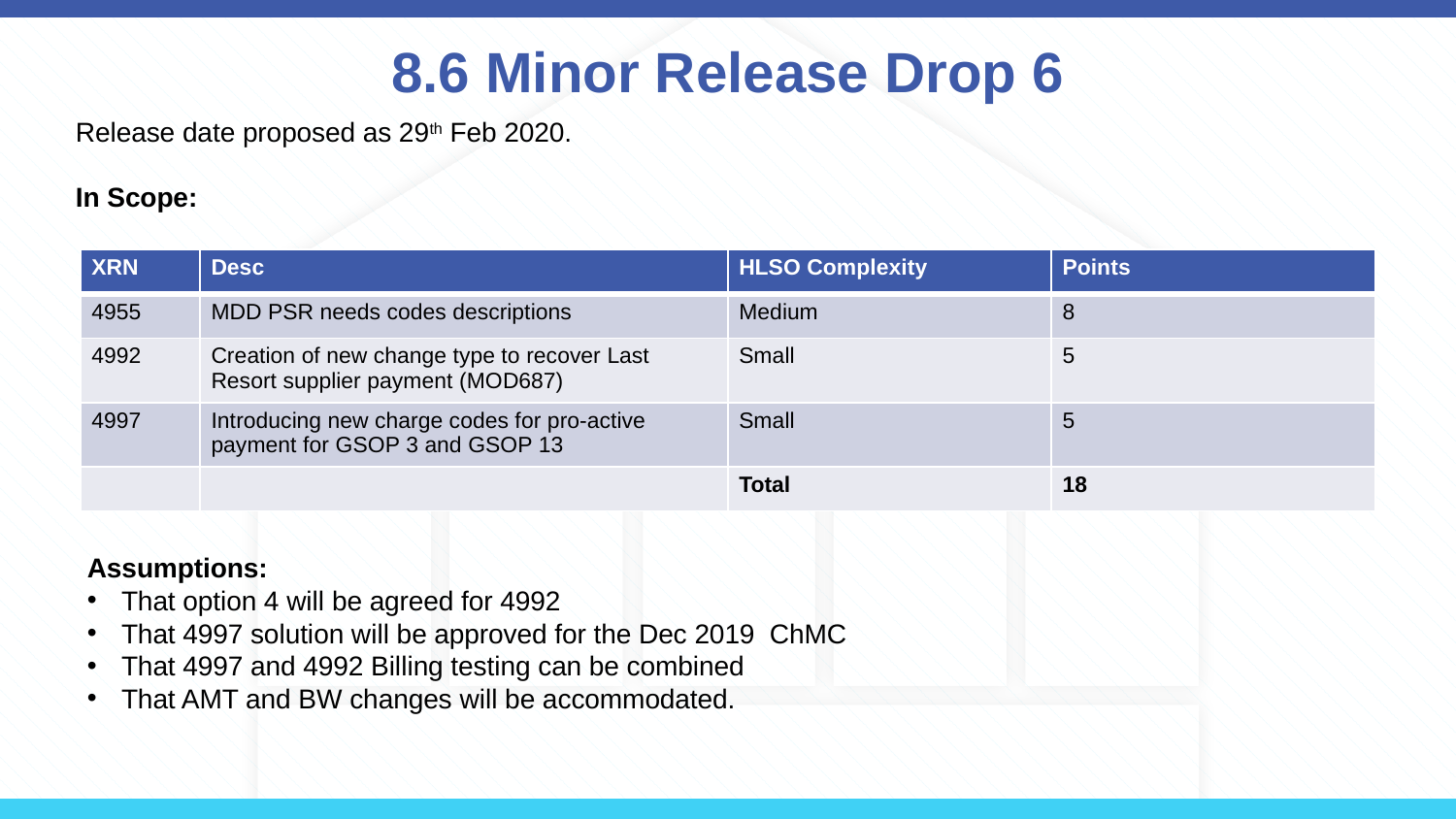

# 8.6 Minor Release Drop 6
Release date proposed as 29th Feb 2020.

In Scope:
| XRN | Desc | HLSO Complexity | Points |
| --- | --- | --- | --- |
| 4955 | MDD PSR needs codes descriptions | Medium | 8 |
| 4992 | Creation of new change type to recover Last Resort supplier payment (MOD687) | Small | 5 |
| 4997 | Introducing new charge codes for pro-active payment for GSOP 3 and GSOP 13 | Small | 5 |
|  |  | Total | 18 |
Assumptions:
That option 4 will be agreed for 4992
That 4997 solution will be approved for the Dec 2019  ChMC
That 4997 and 4992 Billing testing can be combined
That AMT and BW changes will be accommodated.